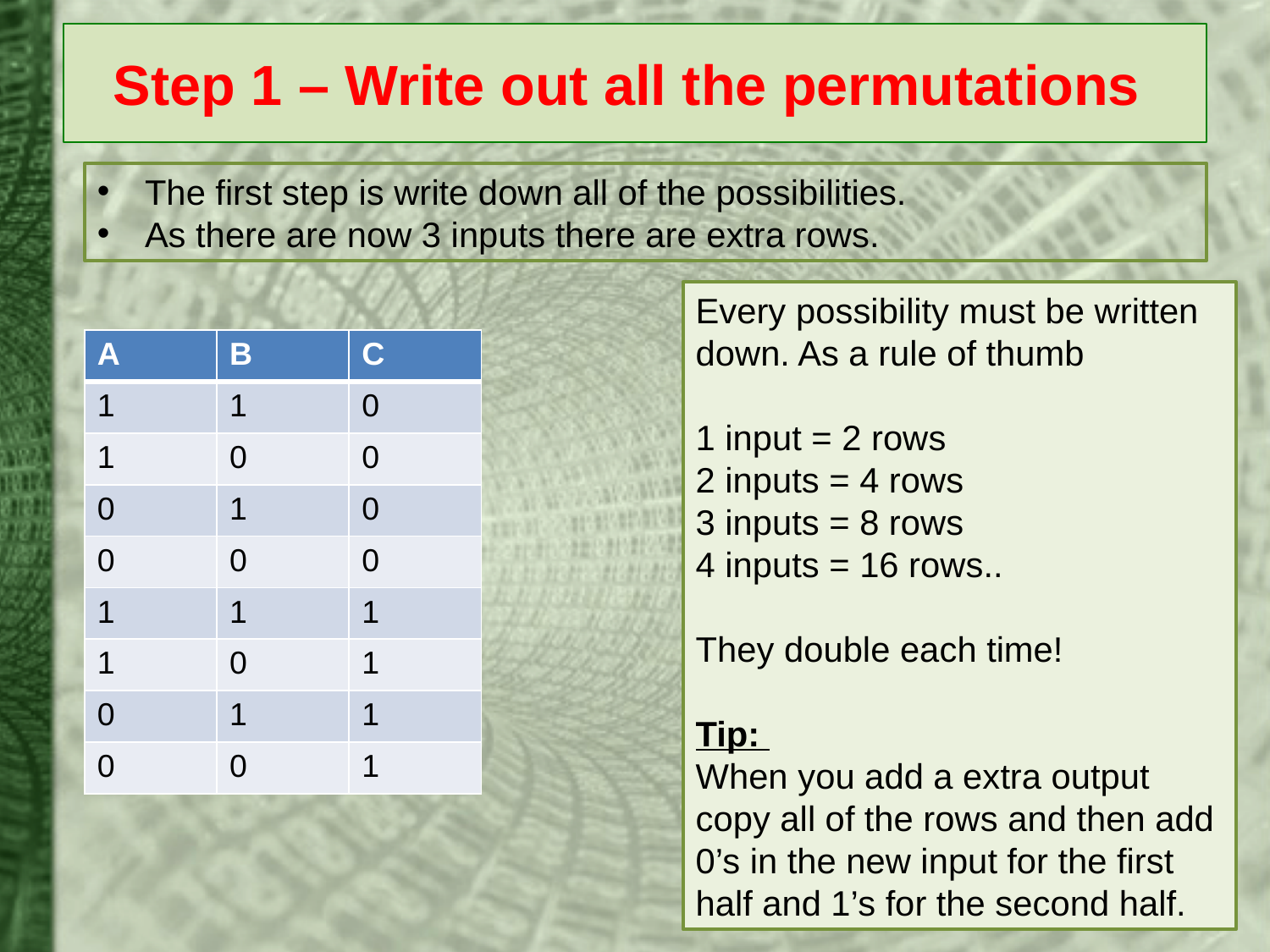

# Step 1 – Write out all the permutations
The first step is write down all of the possibilities.
As there are now 3 inputs there are extra rows.
Every possibility must be written down. As a rule of thumb

1 input = 2 rows
2 inputs = 4 rows
3 inputs = 8 rows
4 inputs = 16 rows..

They double each time!

Tip:
When you add a extra output copy all of the rows and then add 0’s in the new input for the first half and 1’s for the second half.
| A | B | C |
| --- | --- | --- |
| 1 | 1 | 0 |
| 1 | 0 | 0 |
| 0 | 1 | 0 |
| 0 | 0 | 0 |
| 1 | 1 | 1 |
| 1 | 0 | 1 |
| 0 | 1 | 1 |
| 0 | 0 | 1 |